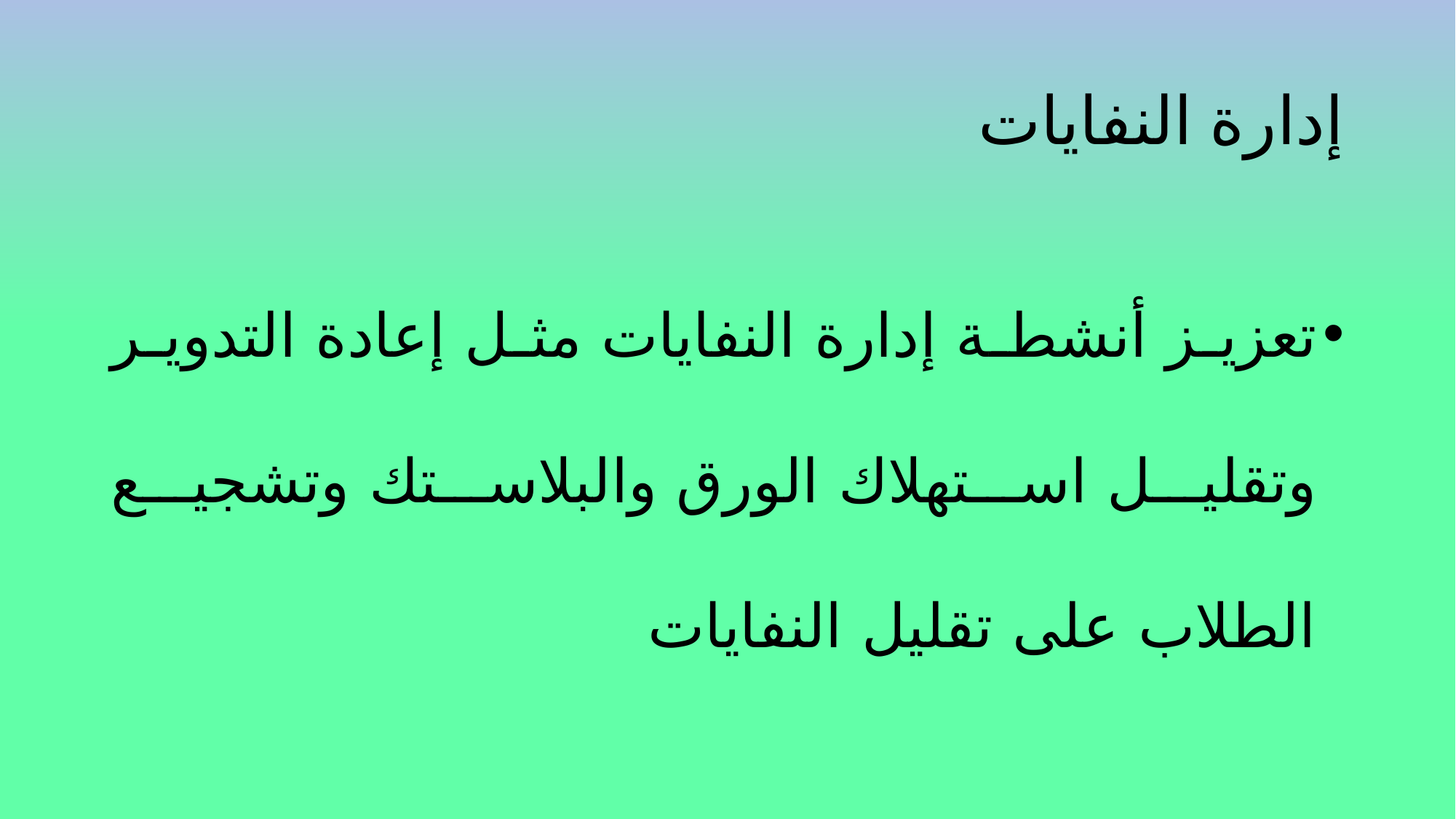

# إدارة النفايات
تعزيز أنشطة إدارة النفايات مثل إعادة التدوير وتقليل استهلاك الورق والبلاستك وتشجيع الطلاب على تقليل النفايات